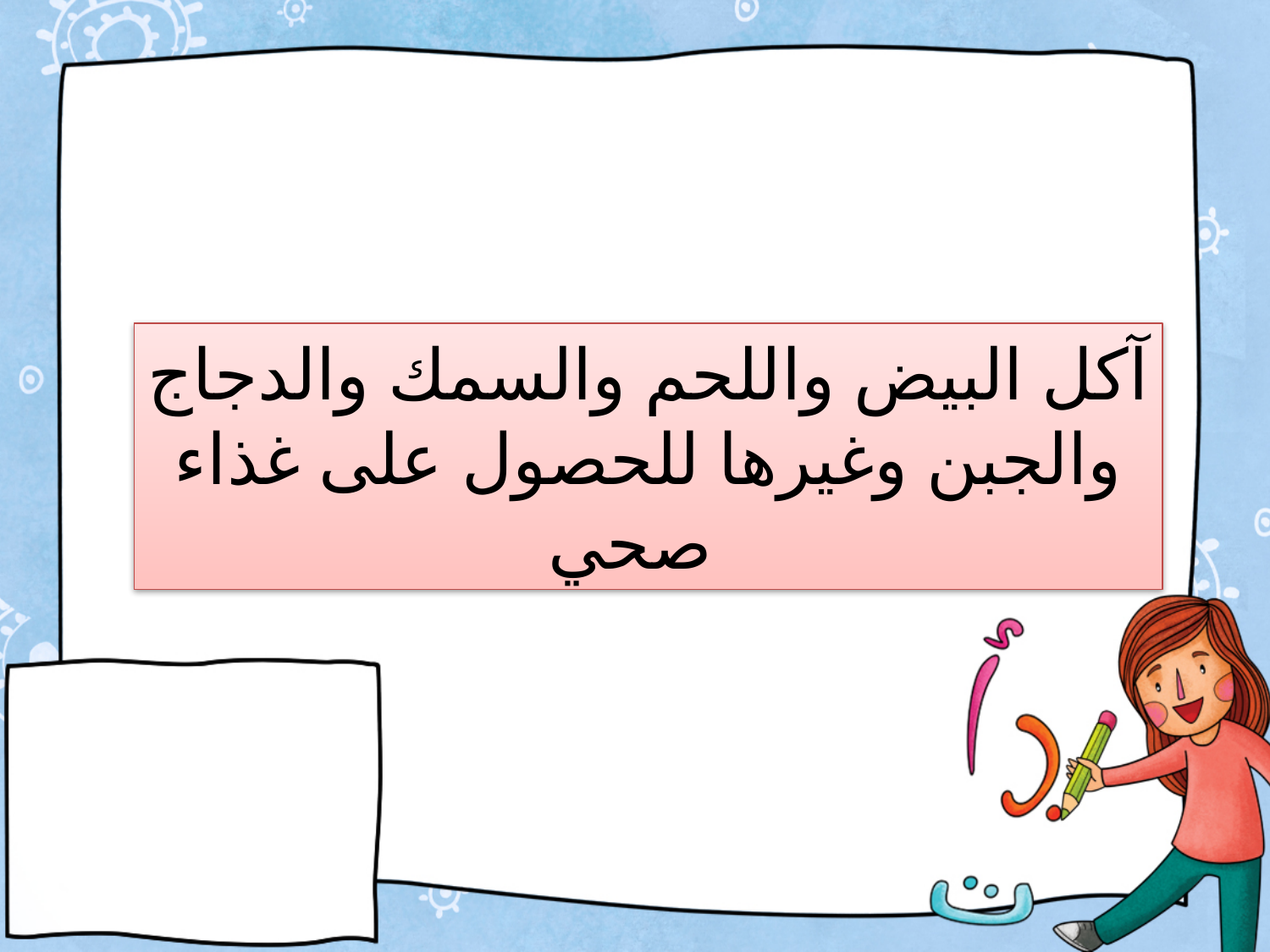

آكل البيض واللحم والسمك والدجاج والجبن وغيرها للحصول على غذاء صحي